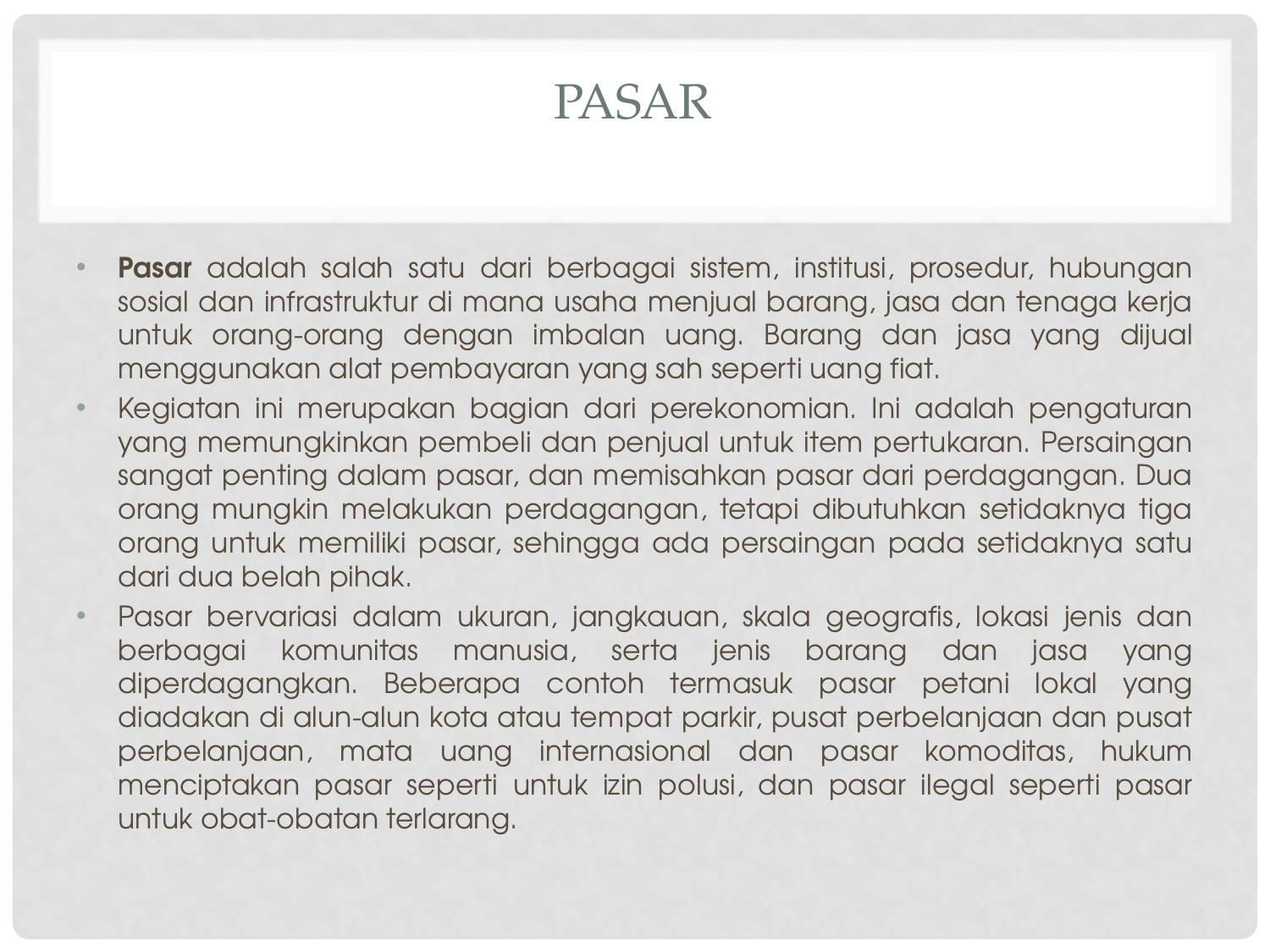

# pasar
Pasar adalah salah satu dari berbagai sistem, institusi, prosedur, hubungan sosial dan infrastruktur di mana usaha menjual barang, jasa dan tenaga kerja untuk orang-orang dengan imbalan uang. Barang dan jasa yang dijual menggunakan alat pembayaran yang sah seperti uang fiat.
Kegiatan ini merupakan bagian dari perekonomian. Ini adalah pengaturan yang memungkinkan pembeli dan penjual untuk item pertukaran. Persaingan sangat penting dalam pasar, dan memisahkan pasar dari perdagangan. Dua orang mungkin melakukan perdagangan, tetapi dibutuhkan setidaknya tiga orang untuk memiliki pasar, sehingga ada persaingan pada setidaknya satu dari dua belah pihak.
Pasar bervariasi dalam ukuran, jangkauan, skala geografis, lokasi jenis dan berbagai komunitas manusia, serta jenis barang dan jasa yang diperdagangkan. Beberapa contoh termasuk pasar petani lokal yang diadakan di alun-alun kota atau tempat parkir, pusat perbelanjaan dan pusat perbelanjaan, mata uang internasional dan pasar komoditas, hukum menciptakan pasar seperti untuk izin polusi, dan pasar ilegal seperti pasar untuk obat-obatan terlarang.